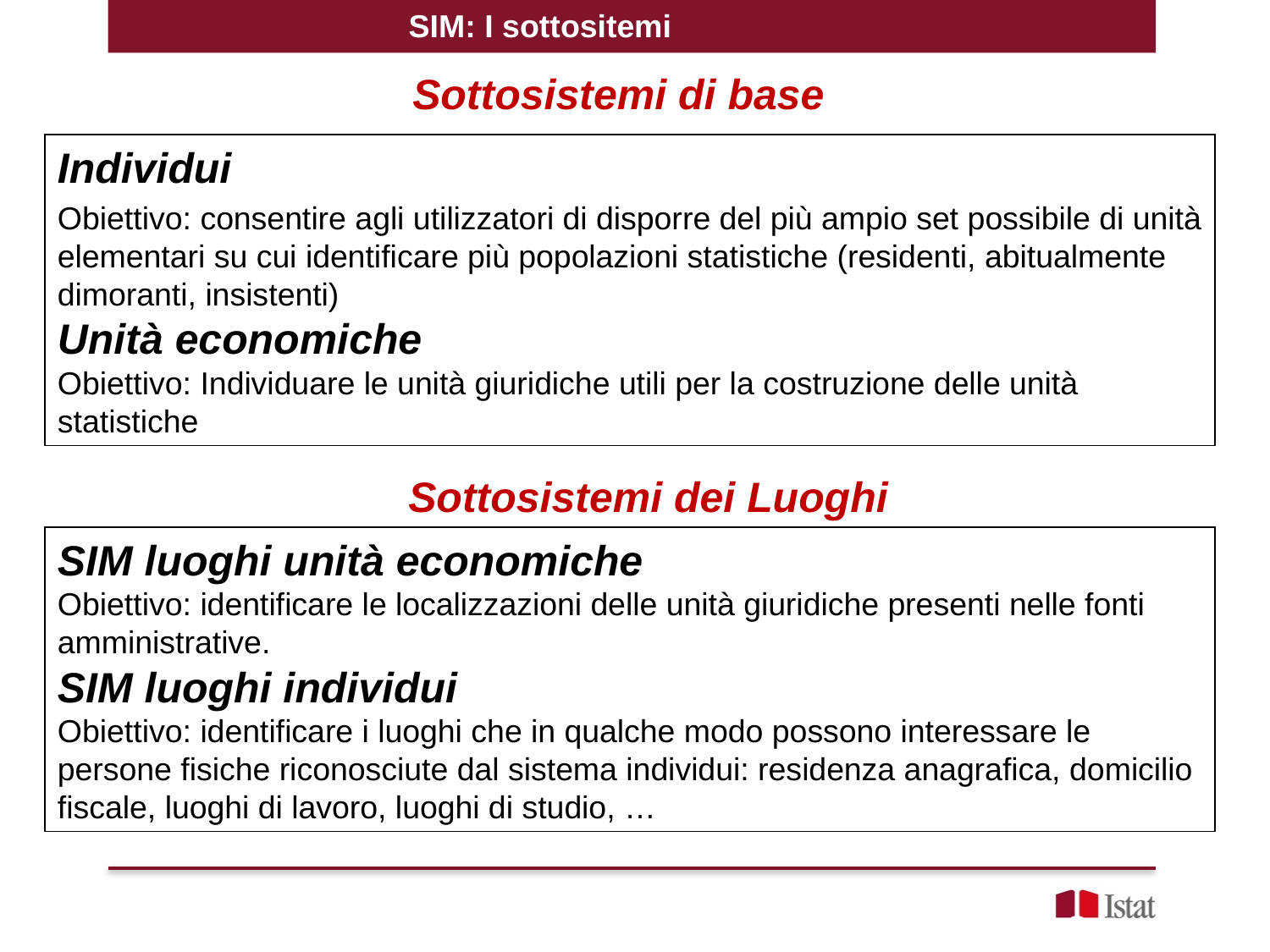

SIM: I sottositemi
Sottosistemi di base
Individui
Obiettivo: consentire agli utilizzatori di disporre del più ampio set possibile di unità elementari su cui identificare più popolazioni statistiche (residenti, abitualmente dimoranti, insistenti)
Unità economiche
Obiettivo: Individuare le unità giuridiche utili per la costruzione delle unità statistiche
Sottosistemi dei Luoghi
SIM luoghi unità economiche
Obiettivo: identificare le localizzazioni delle unità giuridiche presenti nelle fonti amministrative.
SIM luoghi individui
Obiettivo: identificare i luoghi che in qualche modo possono interessare le persone fisiche riconosciute dal sistema individui: residenza anagrafica, domicilio fiscale, luoghi di lavoro, luoghi di studio, …